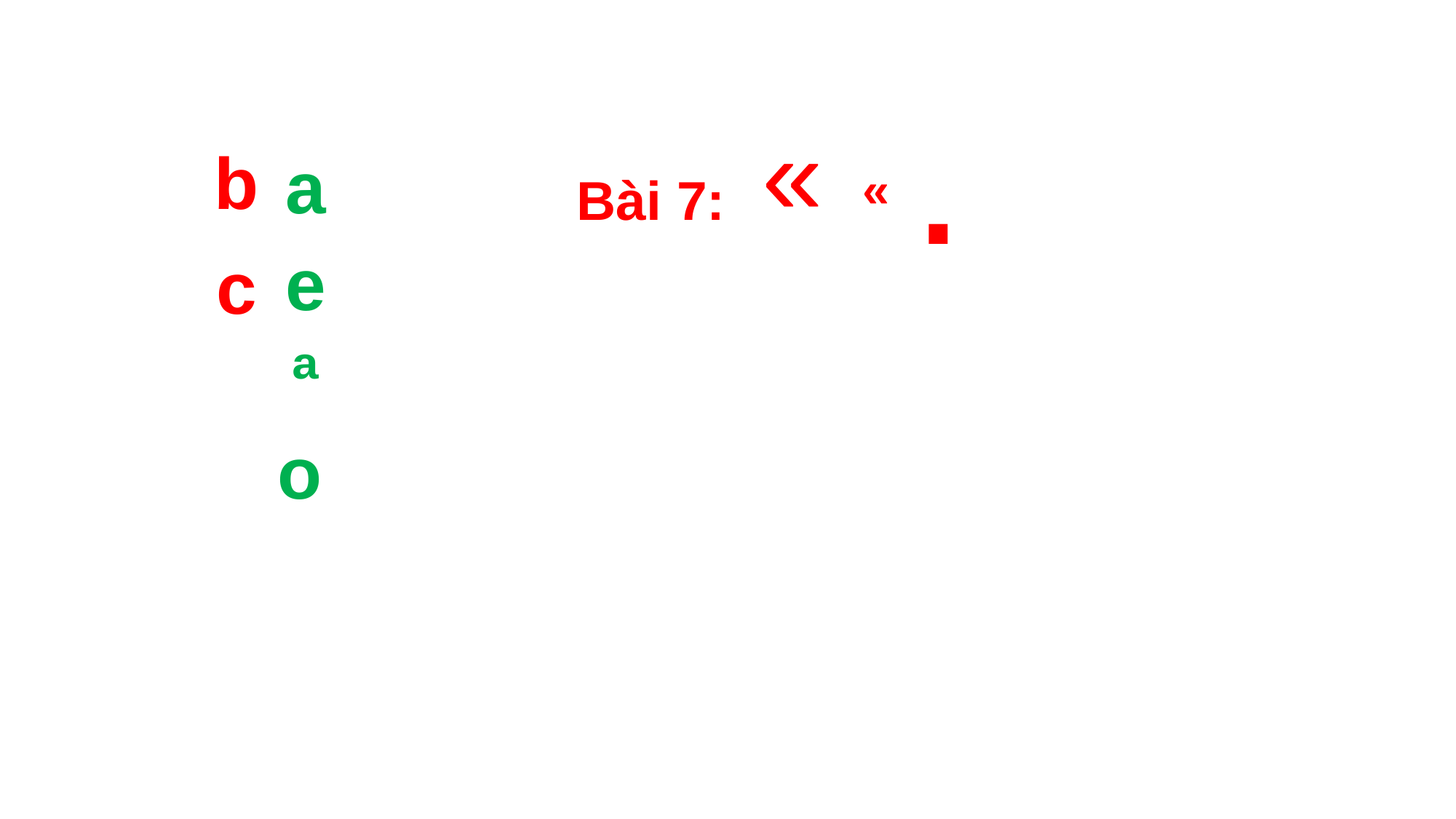

«
.
b
a
«
Bài 7:
e
c
ª
o